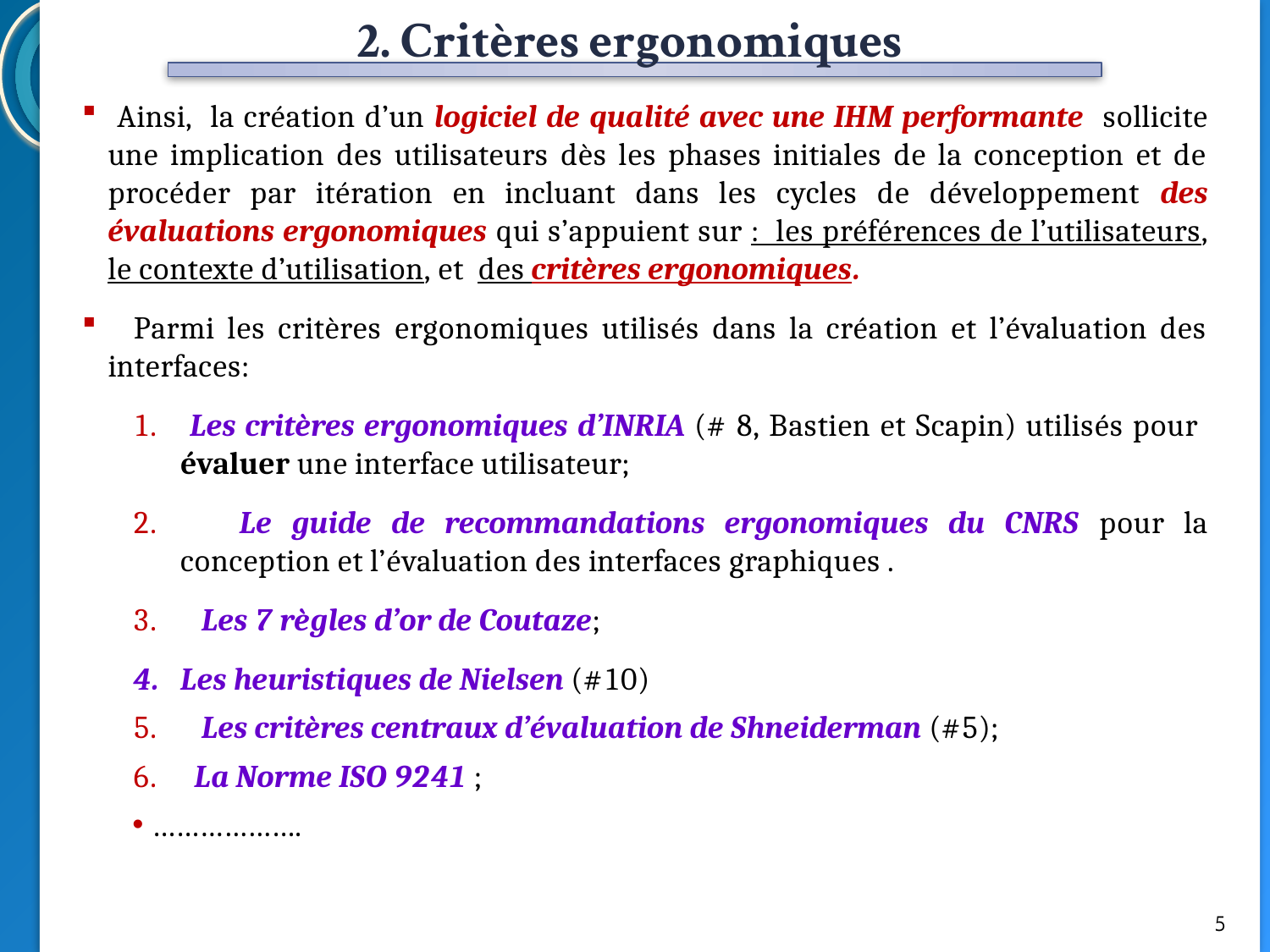

2. Critères ergonomiques

 Ainsi,  la création d’un logiciel de qualité avec une IHM performante  sollicite une implication des utilisateurs dès les phases initiales de la conception et de procéder par itération en incluant dans les cycles de développement des évaluations ergonomiques qui s’appuient sur :  les préférences de l’utilisateurs, le contexte d’utilisation, et  des critères ergonomiques.
  Parmi les critères ergonomiques utilisés dans la création et l’évaluation des interfaces:
 Les critères ergonomiques d’INRIA (# 8, Bastien et Scapin) utilisés pour  évaluer une interface utilisateur;
   Le guide de recommandations ergonomiques du CNRS pour la conception et l’évaluation des interfaces graphiques .
   Les 7 règles d’or de Coutaze;
Les heuristiques de Nielsen (#10)
   Les critères centraux d’évaluation de Shneiderman (#5);
  La Norme ISO 9241 ;
 ……………….

5